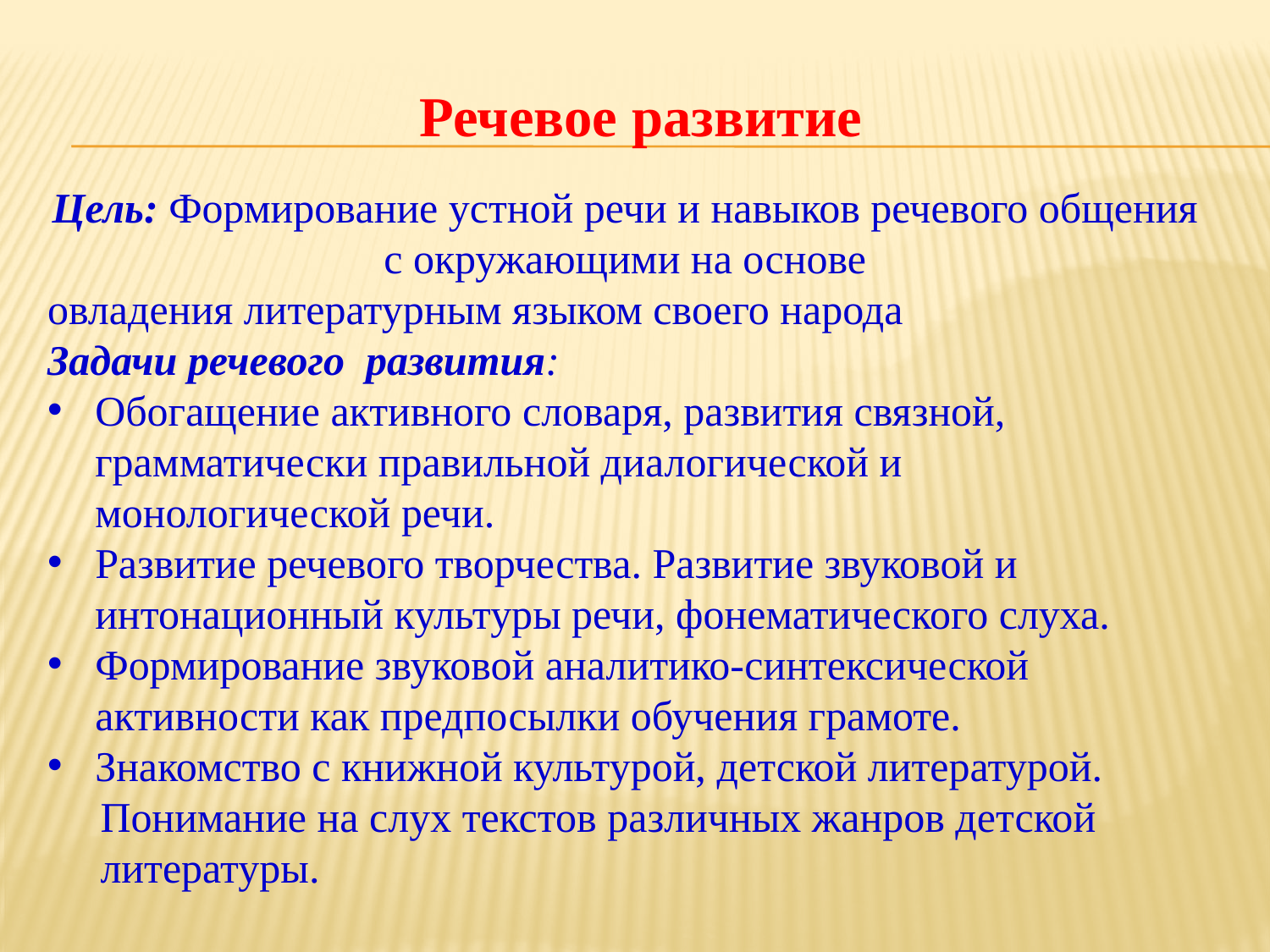

Речевое развитие
Цель: Формирование устной речи и навыков речевого общения с окружающими на основе
овладения литературным языком своего народа
Задачи речевого  развития:
Обогащение активного словаря, развития связной, грамматически правильной диалогической и монологической речи.
Развитие речевого творчества. Развитие звуковой и интонационный культуры речи, фонематического слуха.
Формирование звуковой аналитико-синтексической активности как предпосылки обучения грамоте.
Знакомство с книжной культурой, детской литературой.
     Понимание на слух текстов различных жанров детской
     литературы.